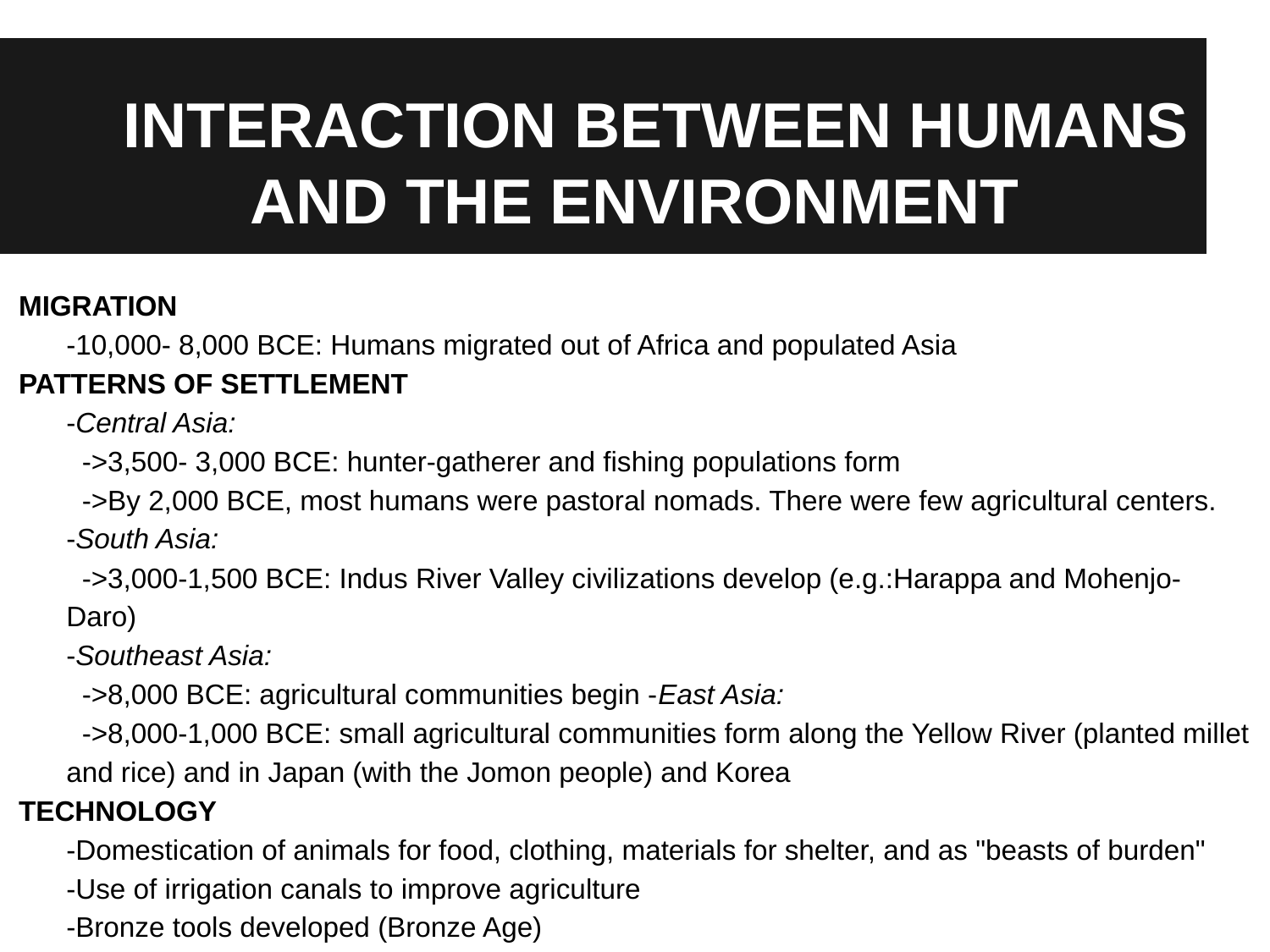

# INTERACTION BETWEEN HUMANS AND THE ENVIRONMENT
MIGRATION
-10,000- 8,000 BCE: Humans migrated out of Africa and populated Asia
PATTERNS OF SETTLEMENT
-Central Asia:
  ->3,500- 3,000 BCE: hunter-gatherer and fishing populations form
  ->By 2,000 BCE, most humans were pastoral nomads. There were few agricultural centers.
-South Asia:
  ->3,000-1,500 BCE: Indus River Valley civilizations develop (e.g.:Harappa and Mohenjo-Daro)
-Southeast Asia:
  ->8,000 BCE: agricultural communities begin -East Asia:
  ->8,000-1,000 BCE: small agricultural communities form along the Yellow River (planted millet and rice) and in Japan (with the Jomon people) and Korea
TECHNOLOGY
-Domestication of animals for food, clothing, materials for shelter, and as "beasts of burden"
-Use of irrigation canals to improve agriculture
-Bronze tools developed (Bronze Age)